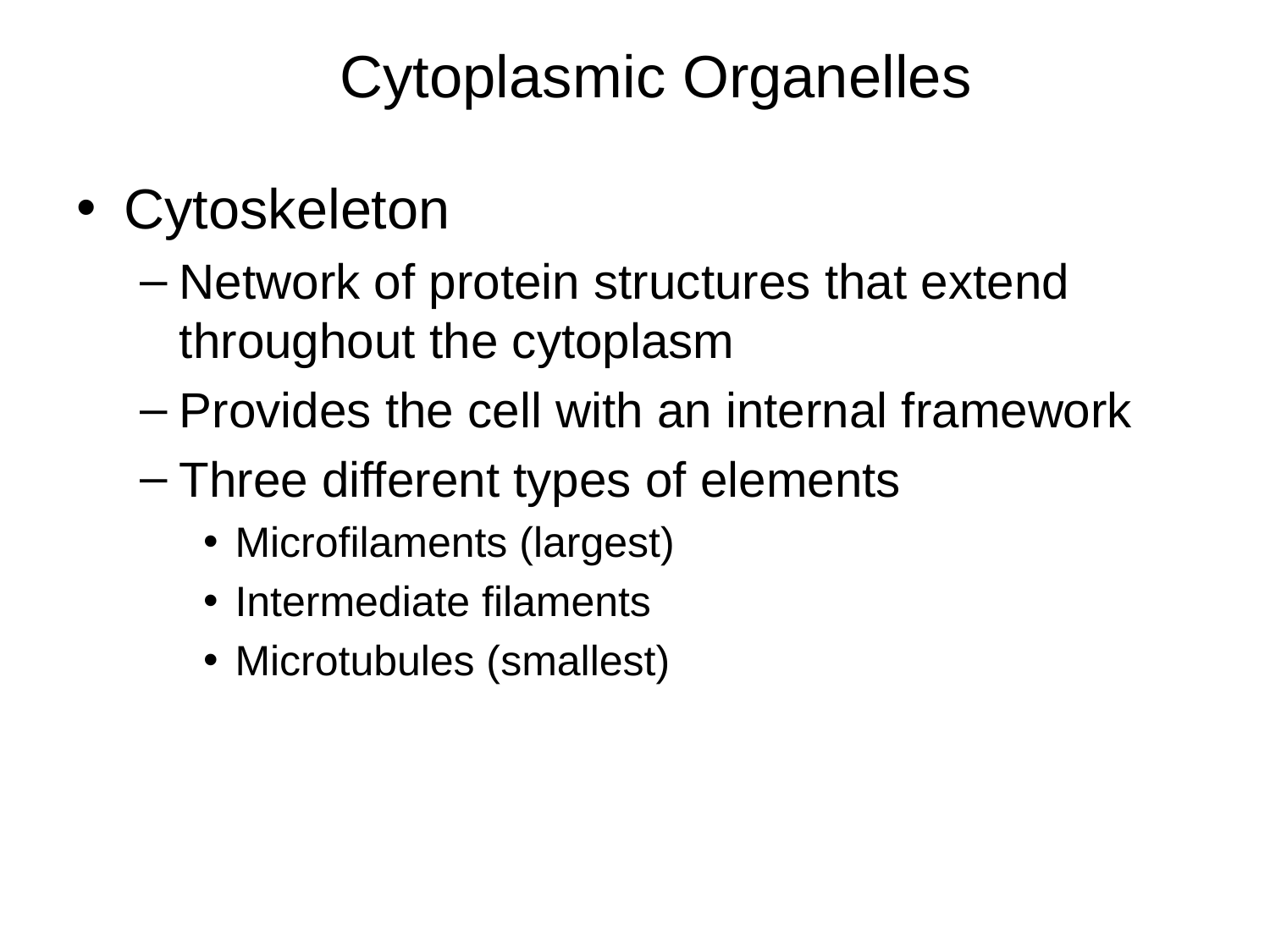

Cytoplasmic Organelles
Cytoskeleton
Network of protein structures that extend throughout the cytoplasm
Provides the cell with an internal framework
Three different types of elements
Microfilaments (largest)
Intermediate filaments
Microtubules (smallest)